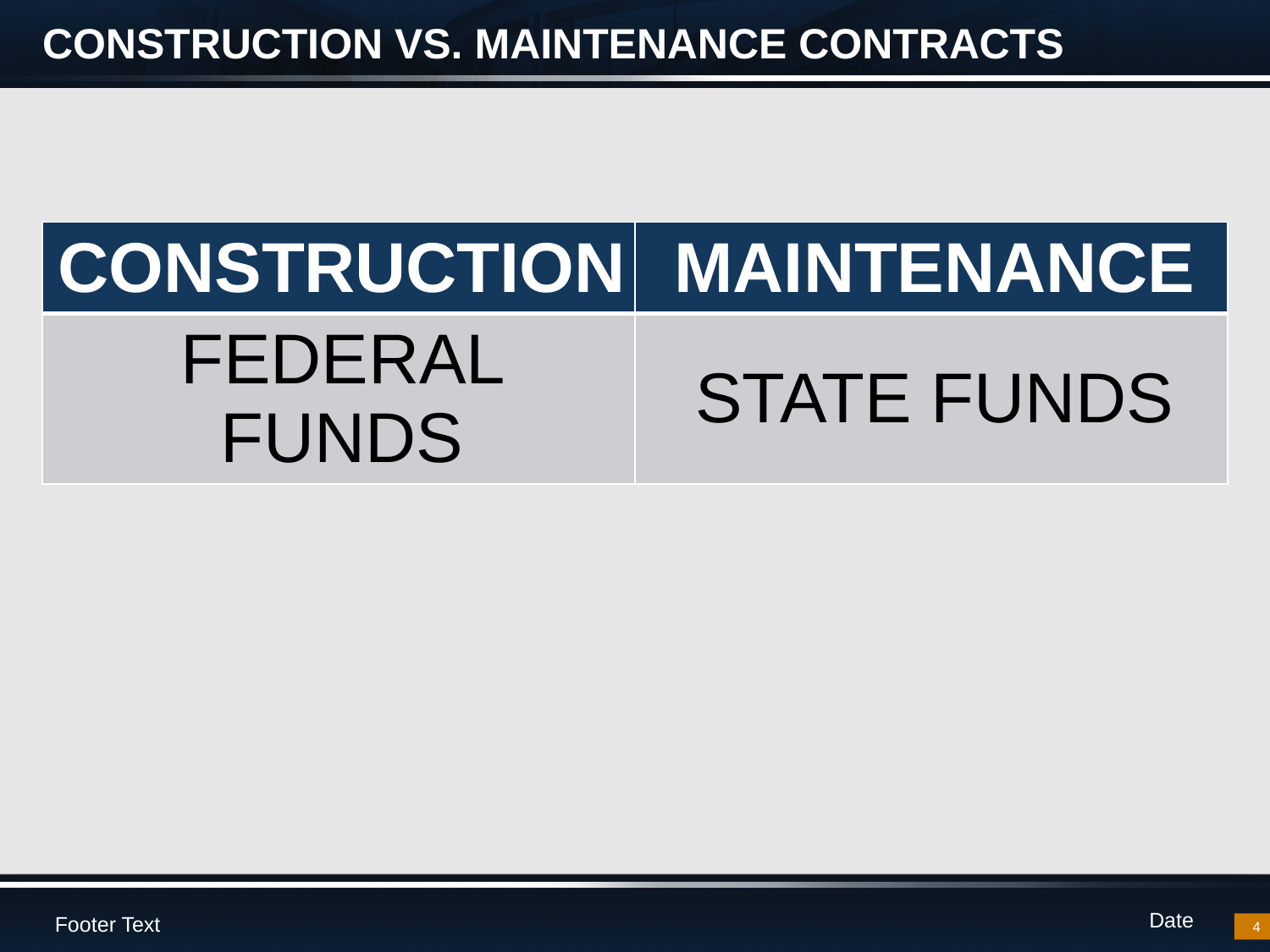

# CONSTRUCTION VS. MAINTENANCE CONTRACTS
| CONSTRUCTION | MAINTENANCE |
| --- | --- |
| FEDERAL FUNDS | STATE FUNDS |
4